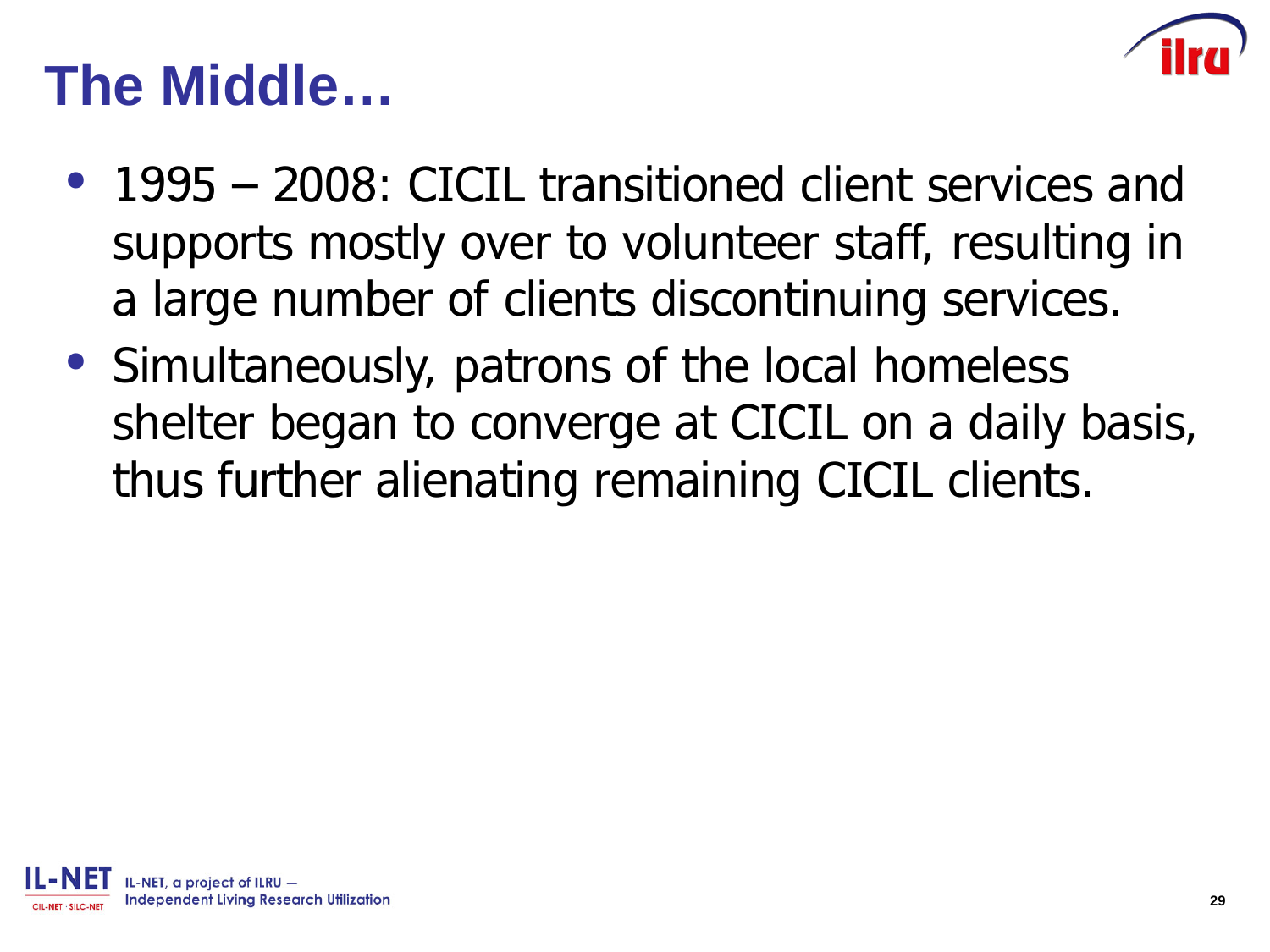

# The Middle…
1995 – 2008: CICIL transitioned client services and supports mostly over to volunteer staff, resulting in a large number of clients discontinuing services.
Simultaneously, patrons of the local homeless shelter began to converge at CICIL on a daily basis, thus further alienating remaining CICIL clients.